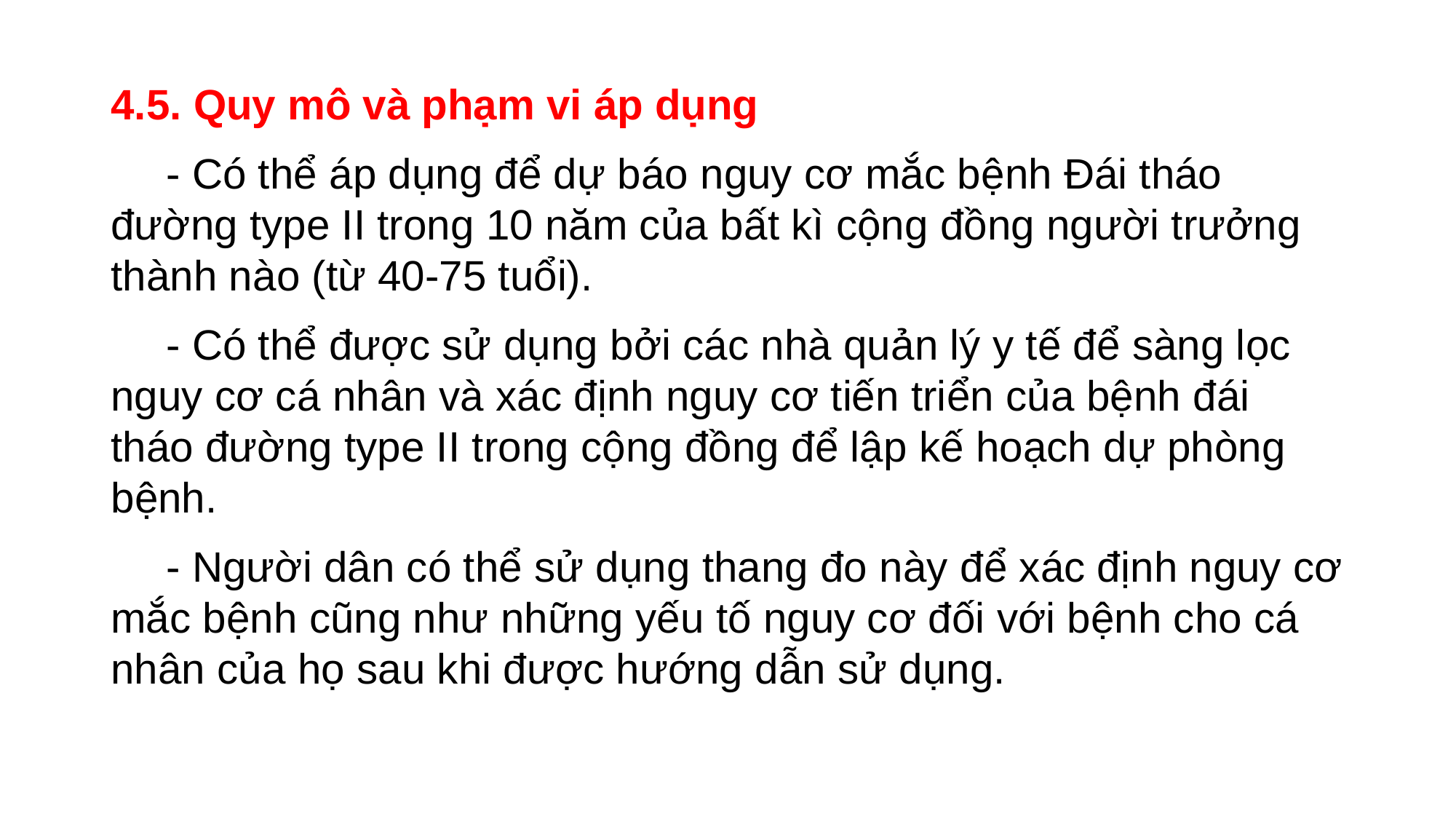

4.5. Quy mô và phạm vi áp dụng
- Có thể áp dụng để dự báo nguy cơ mắc bệnh Đái tháo đường type II trong 10 năm của bất kì cộng đồng người trưởng thành nào (từ 40-75 tuổi).
- Có thể được sử dụng bởi các nhà quản lý y tế để sàng lọc nguy cơ cá nhân và xác định nguy cơ tiến triển của bệnh đái tháo đường type II trong cộng đồng để lập kế hoạch dự phòng bệnh.
- Người dân có thể sử dụng thang đo này để xác định nguy cơ mắc bệnh cũng như những yếu tố nguy cơ đối với bệnh cho cá nhân của họ sau khi được hướng dẫn sử dụng.